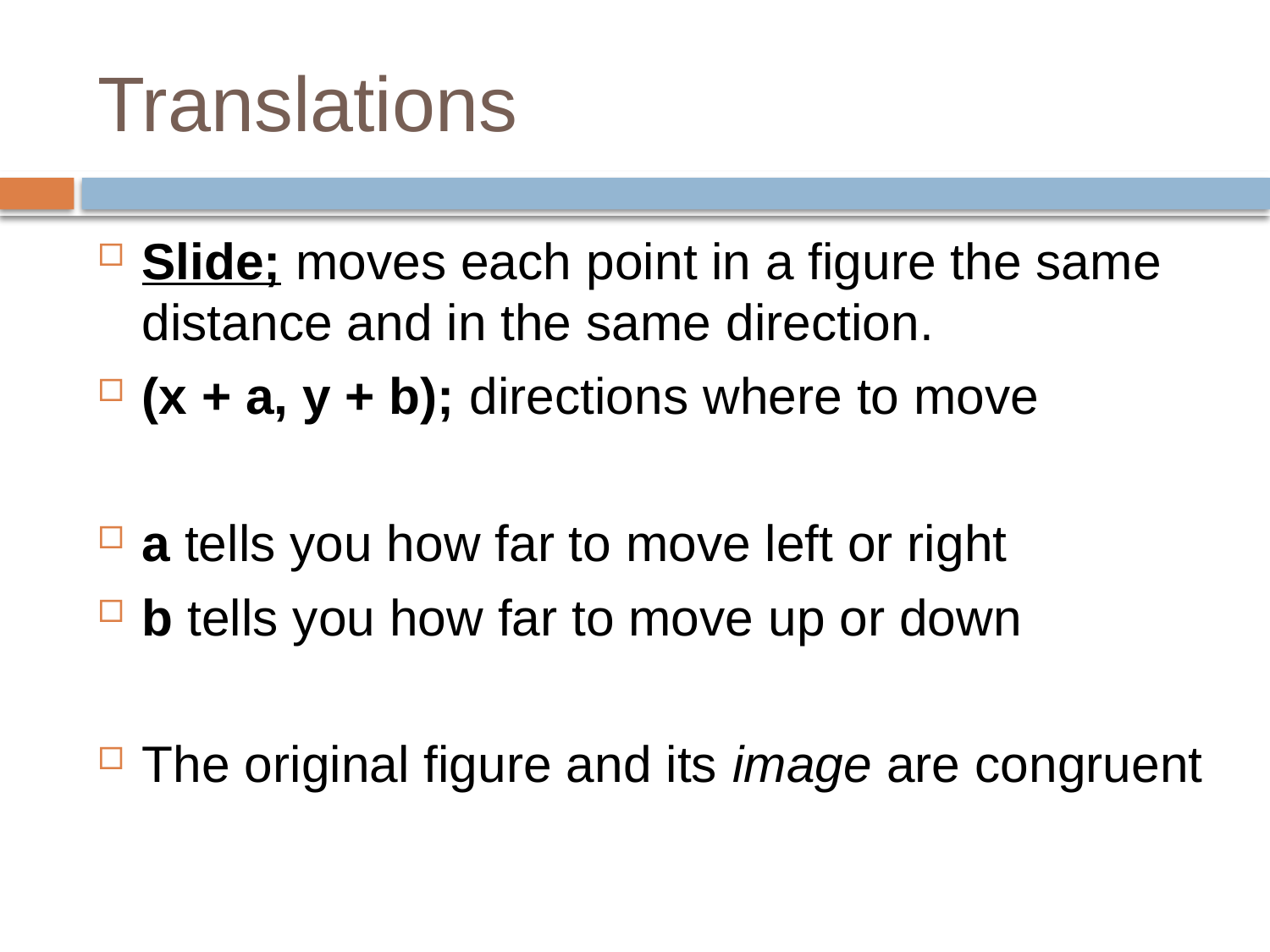

# Translations
Slide; moves each point in a figure the same distance and in the same direction.
(x + a, y + b); directions where to move

a tells you how far to move left or right
b tells you how far to move up or down

The original figure and its image are congruent